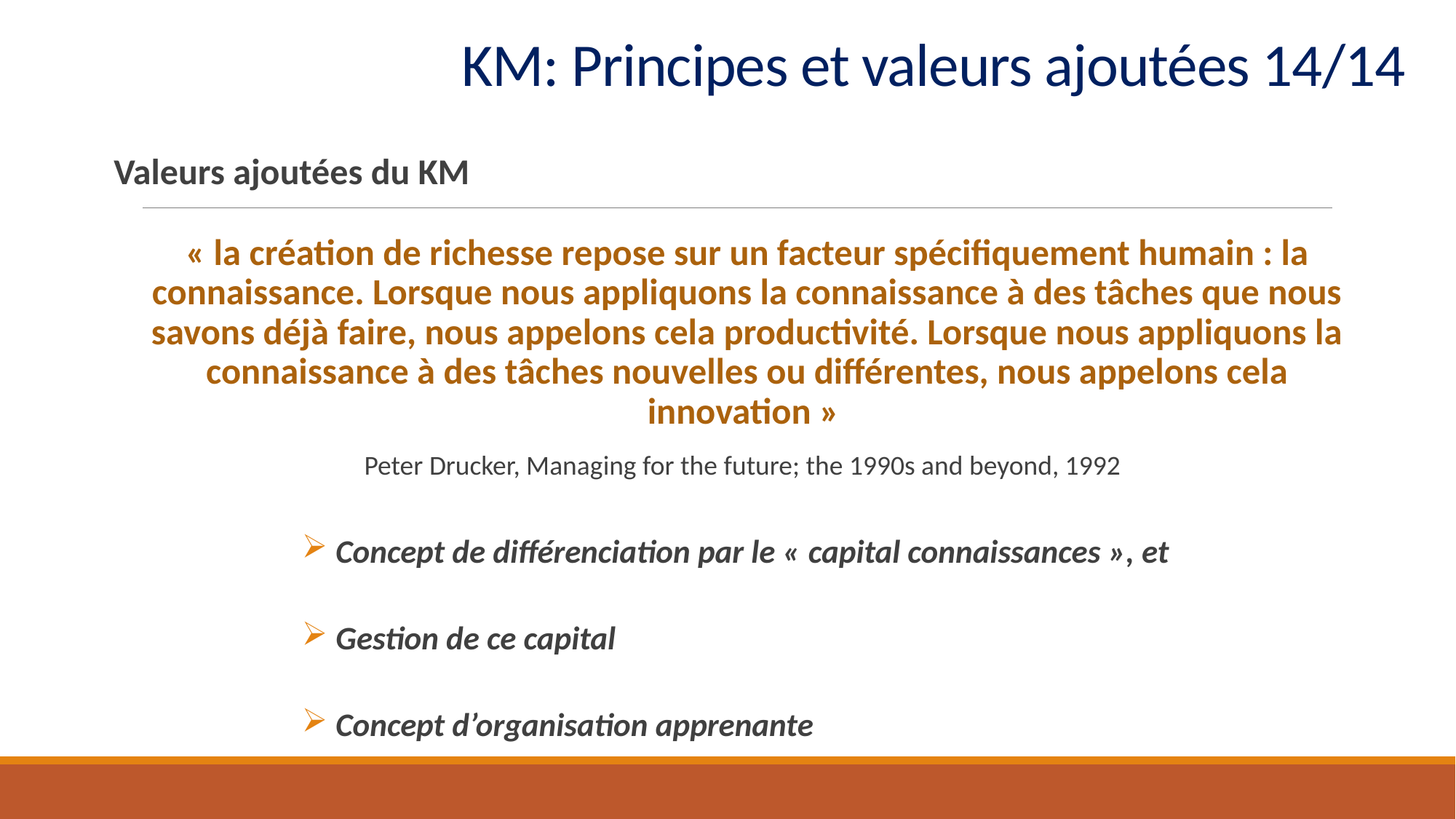

# KM: Principes et valeurs ajoutées 14/14
Valeurs ajoutées du KM
« la création de richesse repose sur un facteur spécifiquement humain : la connaissance. Lorsque nous appliquons la connaissance à des tâches que nous savons déjà faire, nous appelons cela productivité. Lorsque nous appliquons la connaissance à des tâches nouvelles ou différentes, nous appelons cela innovation »
                                    Peter Drucker, Managing for the future; the 1990s and beyond, 1992

 Concept de différenciation par le « capital connaissances », et

 Gestion de ce capital

 Concept d’organisation apprenante